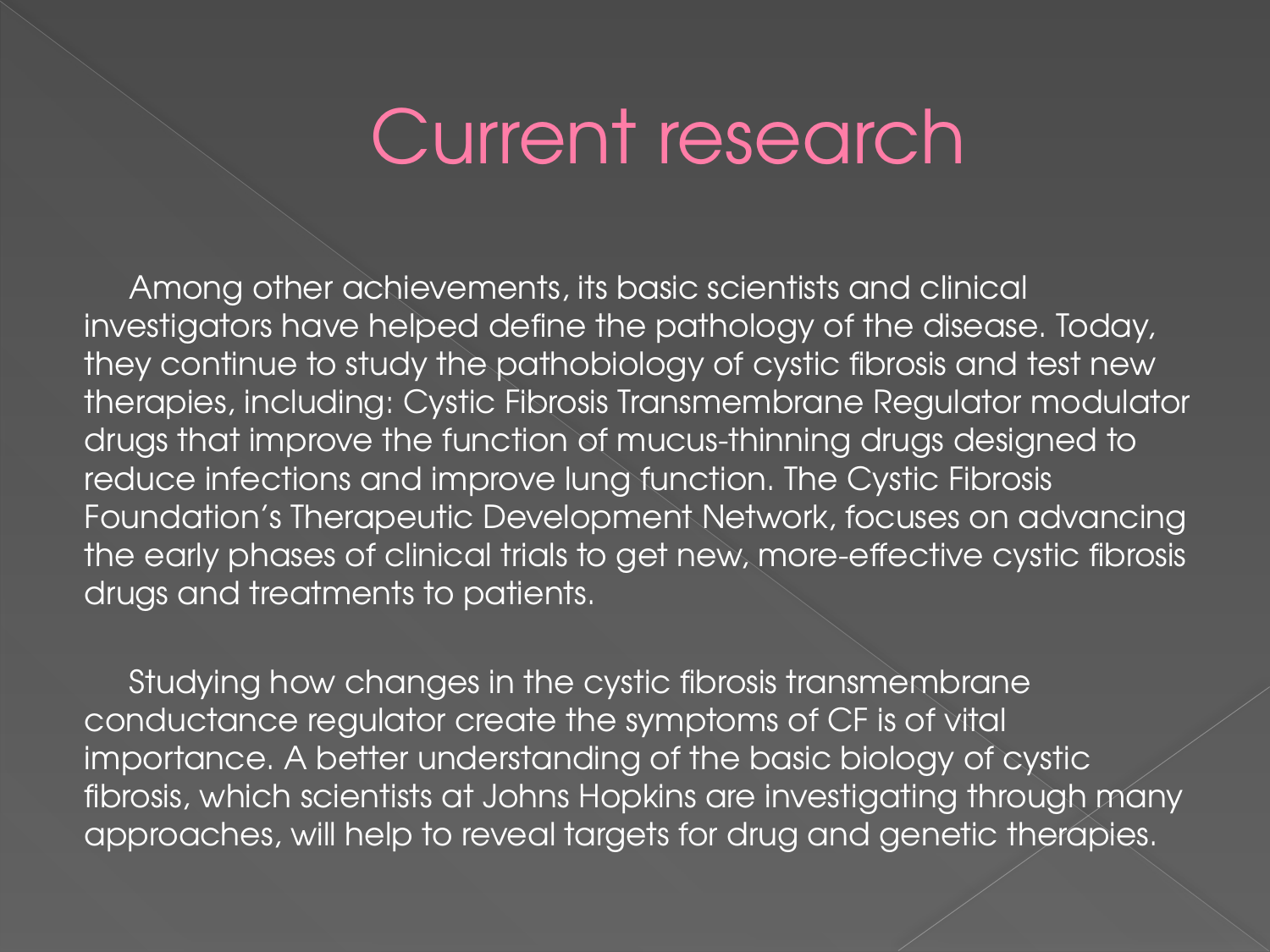

# Current research
     Among other achievements, its basic scientists and clinical investigators have helped define the pathology of the disease. Today, they continue to study the pathobiology of cystic fibrosis and test new therapies, including: Cystic Fibrosis Transmembrane Regulator modulator drugs that improve the function of mucus-thinning drugs designed to reduce infections and improve lung function. The Cystic Fibrosis Foundation’s Therapeutic Development Network, focuses on advancing the early phases of clinical trials to get new, more-effective cystic fibrosis drugs and treatments to patients.

     Studying how changes in the cystic fibrosis transmembrane conductance regulator create the symptoms of CF is of vital importance. A better understanding of the basic biology of cystic fibrosis, which scientists at Johns Hopkins are investigating through many approaches, will help to reveal targets for drug and genetic therapies.